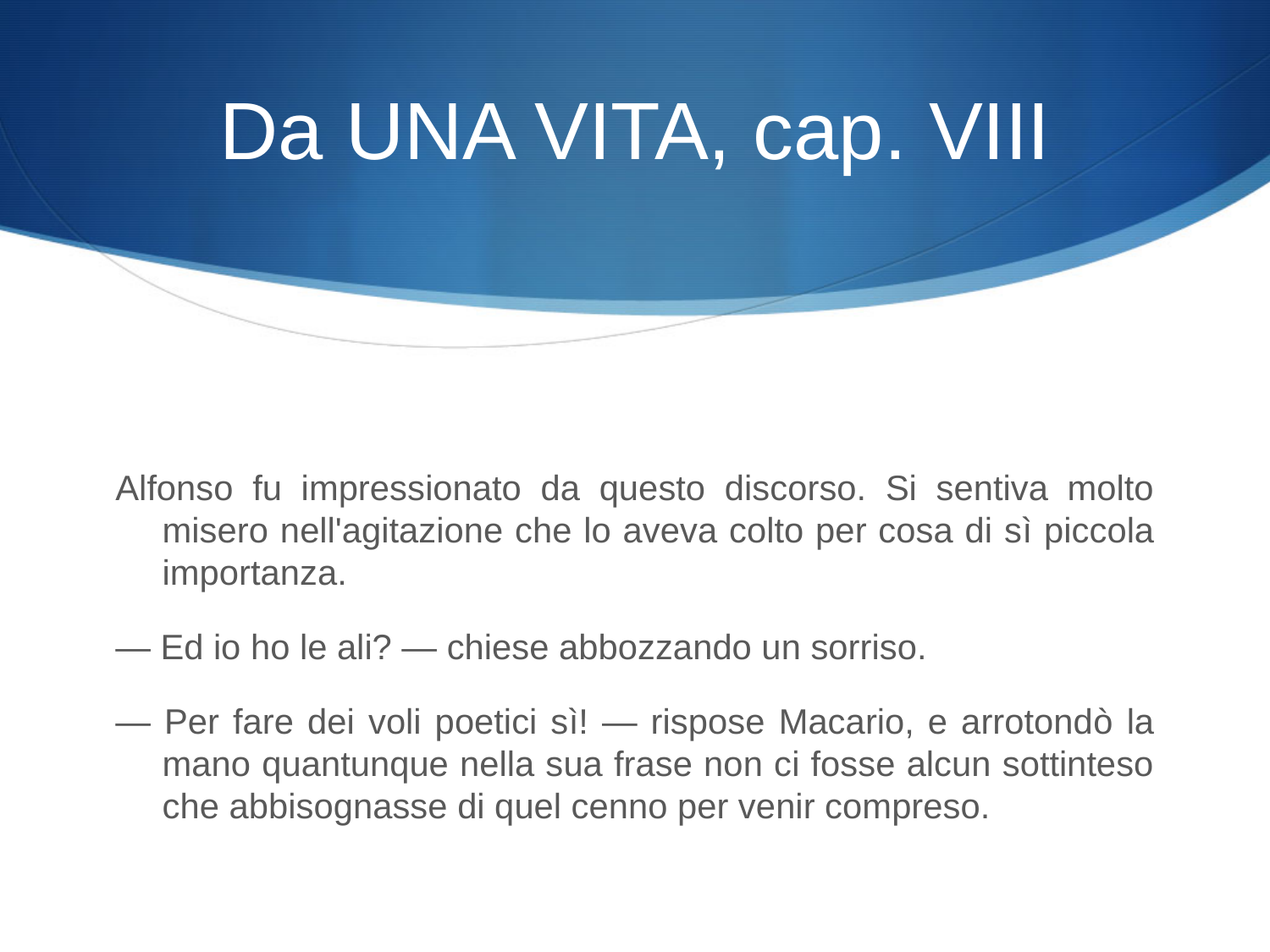

# Da UNA VITA, cap. VIII

Alfonso fu impressionato da questo discorso. Si sentiva molto misero nell'agitazione che lo aveva colto per cosa di sì piccola importanza.
— Ed io ho le ali? — chiese abbozzando un sorriso.
— Per fare dei voli poetici sì! — rispose Macario, e arrotondò la mano quantunque nella sua frase non ci fosse alcun sottinteso che abbisognasse di quel cenno per venir compreso.